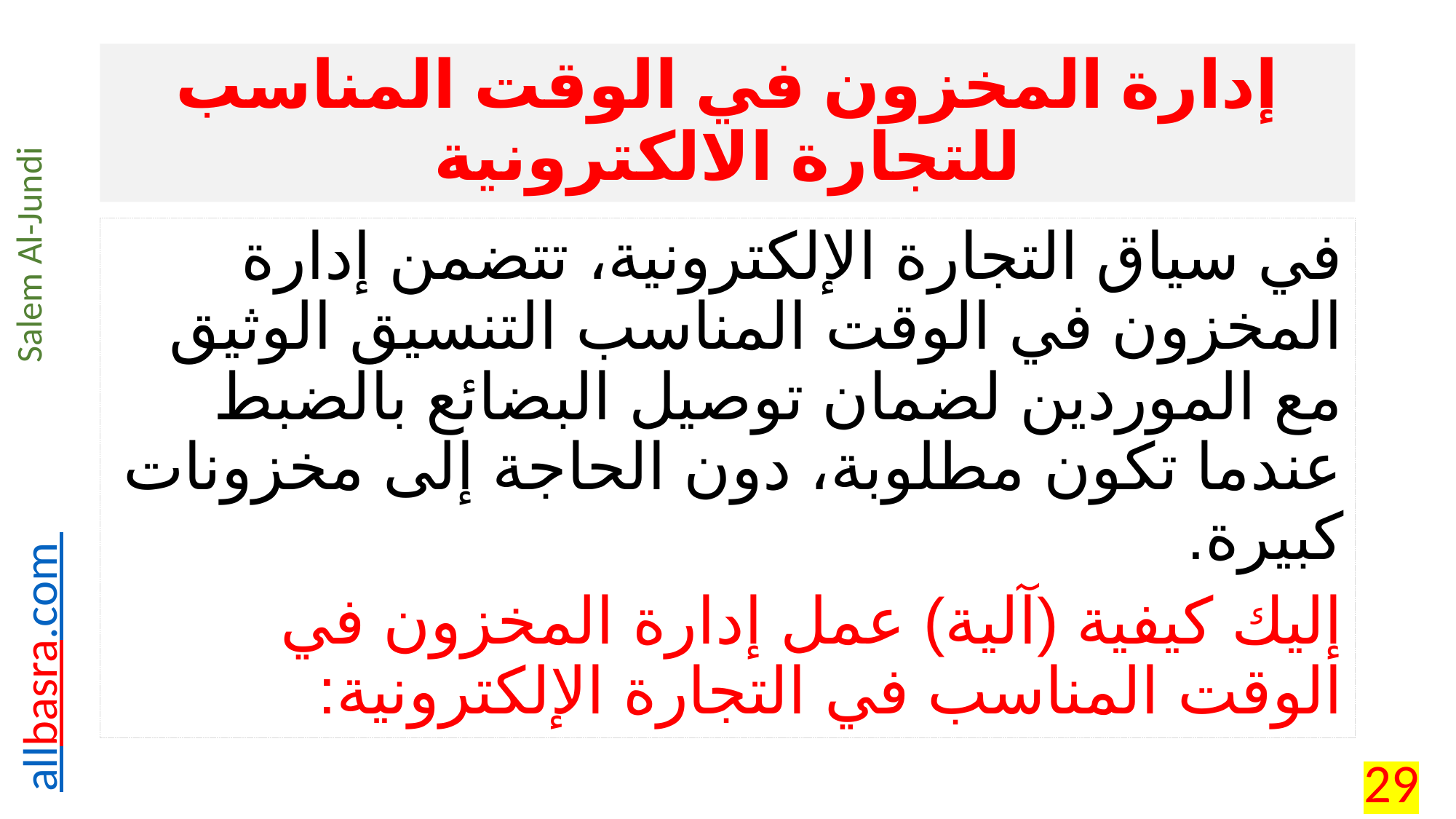

# إدارة المخزون في الوقت المناسب للتجارة الالكترونية
في سياق التجارة الإلكترونية، تتضمن إدارة المخزون في الوقت المناسب التنسيق الوثيق مع الموردين لضمان توصيل البضائع بالضبط عندما تكون مطلوبة، دون الحاجة إلى مخزونات كبيرة.
إليك كيفية (آلية) عمل إدارة المخزون في الوقت المناسب في التجارة الإلكترونية:
29